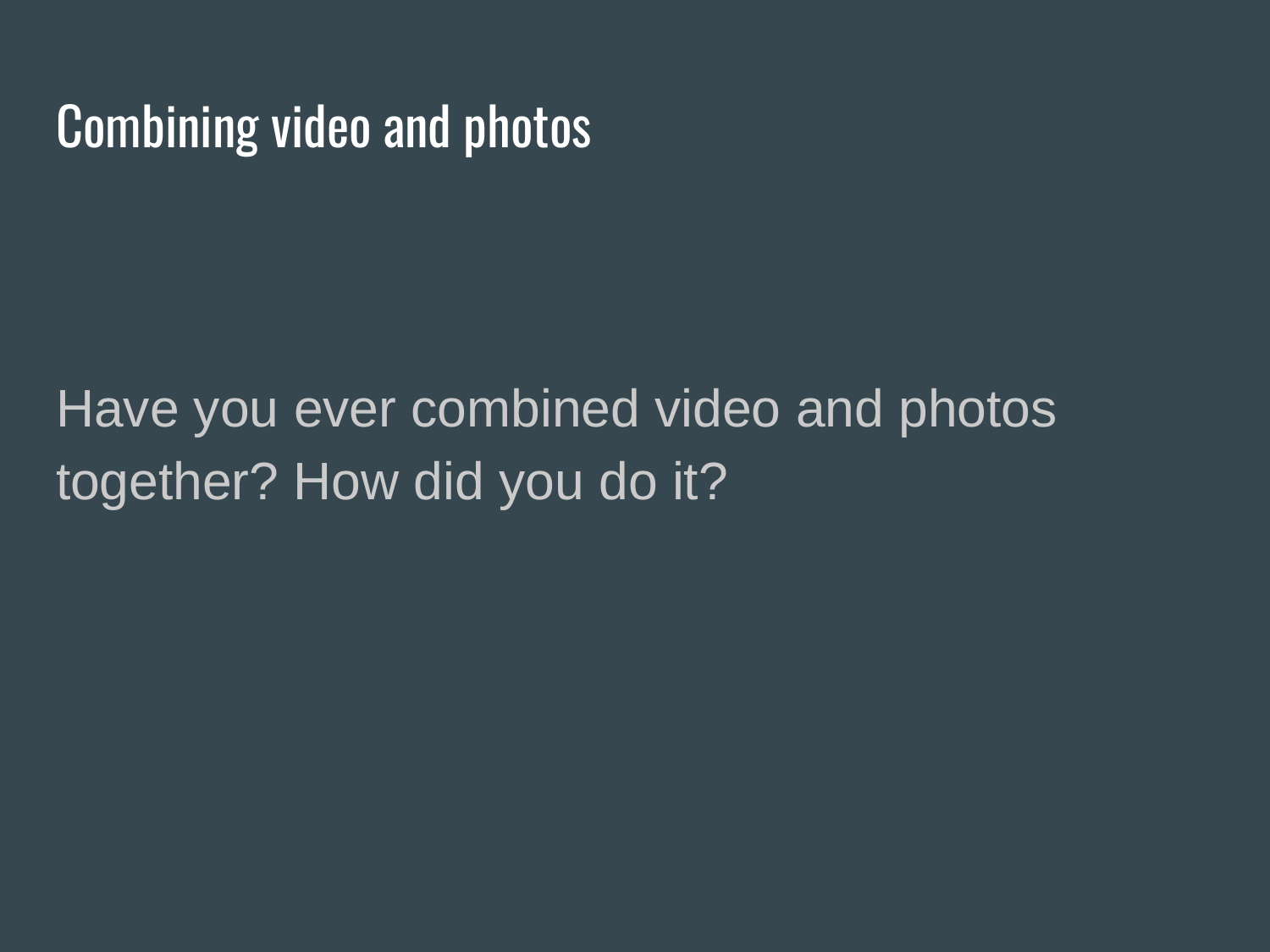

# Combining video and photos

Have you ever combined video and photos together? How did you do it?